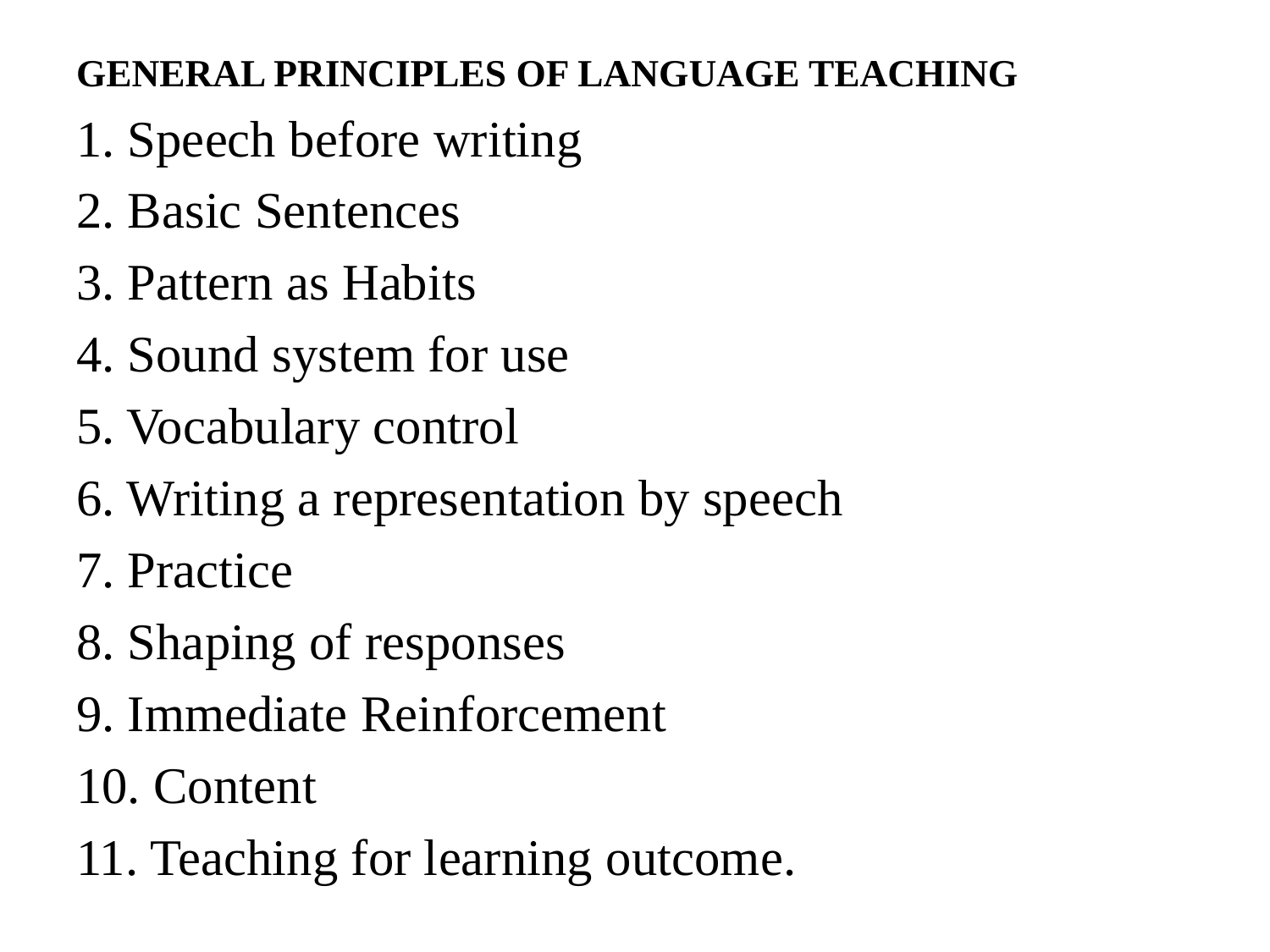

GENERAL PRINCIPLES OF LANGUAGE TEACHING
1. Speech before writing
2. Basic Sentences
3. Pattern as Habits
4. Sound system for use
5. Vocabulary control
6. Writing a representation by speech
7. Practice
8. Shaping of responses
9. Immediate Reinforcement
10. Content
11. Teaching for learning outcome.